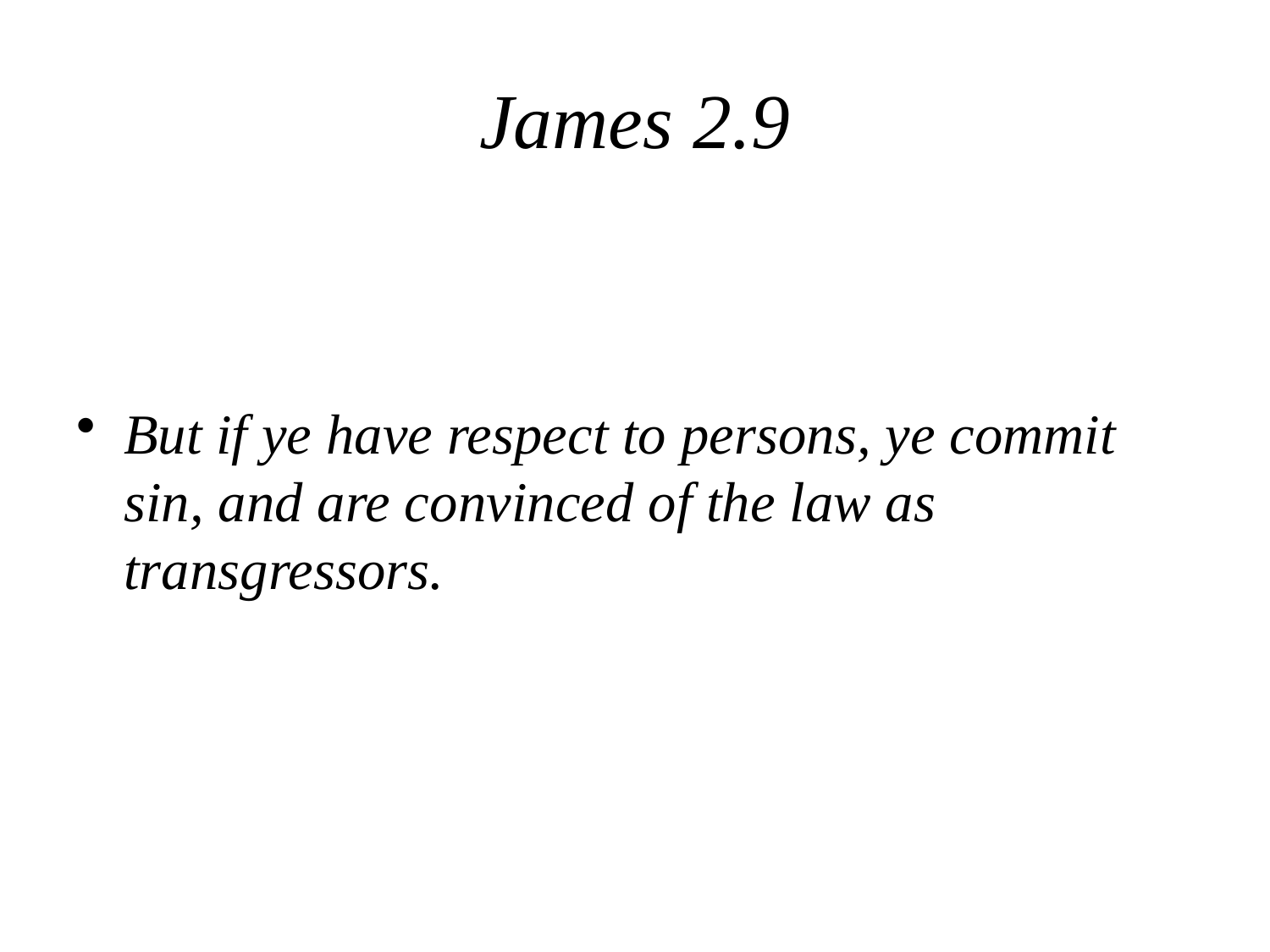

# James 2.9
But if ye have respect to persons, ye commit sin, and are convinced of the law as transgressors.